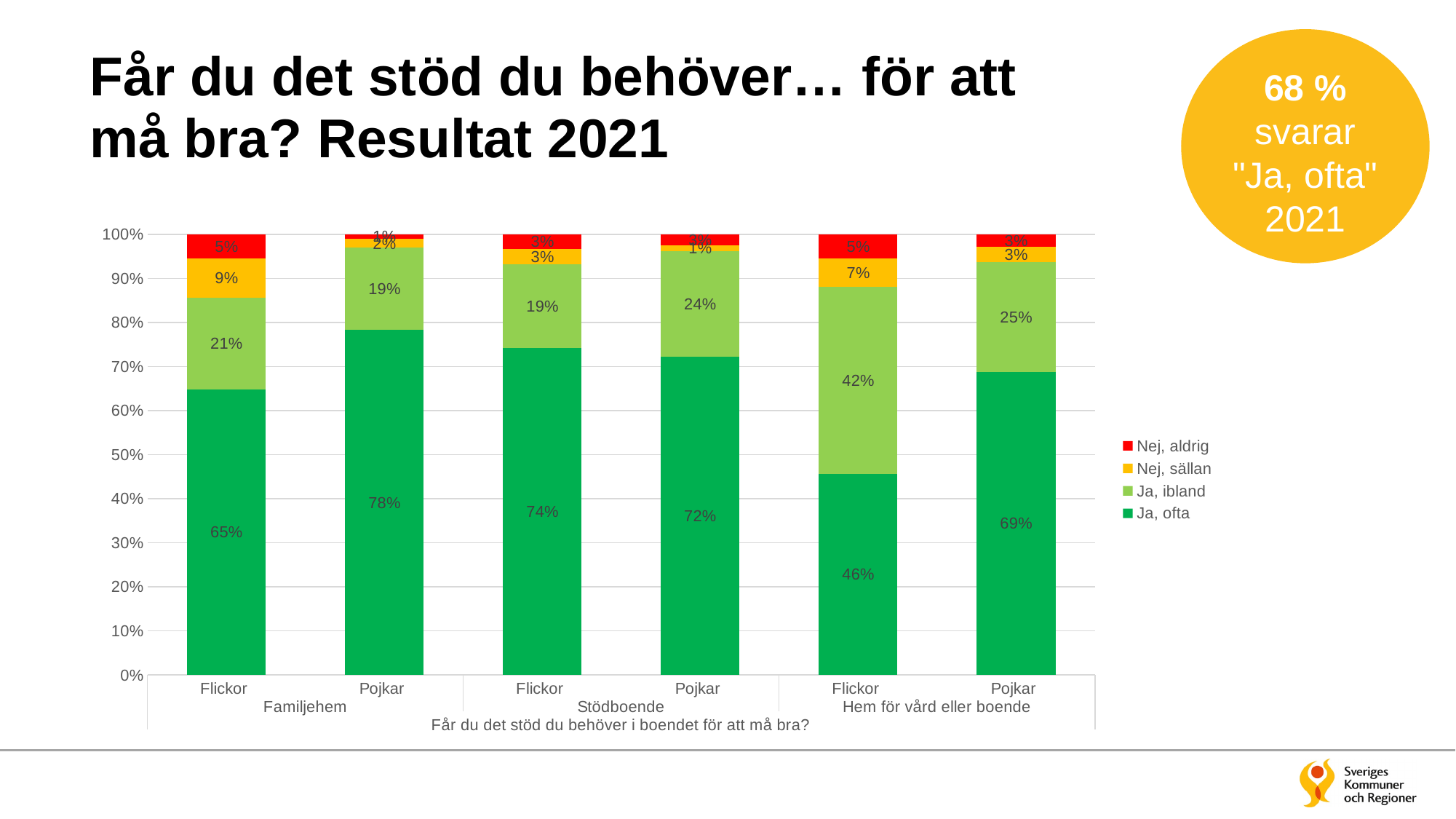

68 % svarar "Ja, ofta"
2021

# Får du det stöd du behöver… för att må bra? Resultat 2021

### Chart

| Category | Ja, ofta | Ja, ibland | Nej, sällan | Nej, aldrig |
|---|---|---|---|---|
| Flickor  | 0.6485148514851485 | 0.2079207920792079 | 0.0891089108910891 | 0.054455445544554455 |
| Pojkar  | 0.7828282828282829 | 0.18686868686868688 | 0.020202020202020204 | 0.010101010101010102 |
| Flickor  | 0.7415730337078652 | 0.19101123595505617 | 0.033707865168539325 | 0.033707865168539325 |
| Pojkar  | 0.7215189873417721 | 0.24050632911392406 | 0.012658227848101266 | 0.02531645569620253 |
| Flickor  | 0.45652173913043476 | 0.42391304347826086 | 0.06521739130434782 | 0.05434782608695652 |
| Pojkar  | 0.6875 | 0.25 | 0.034722222222222224 | 0.027777777777777776 |